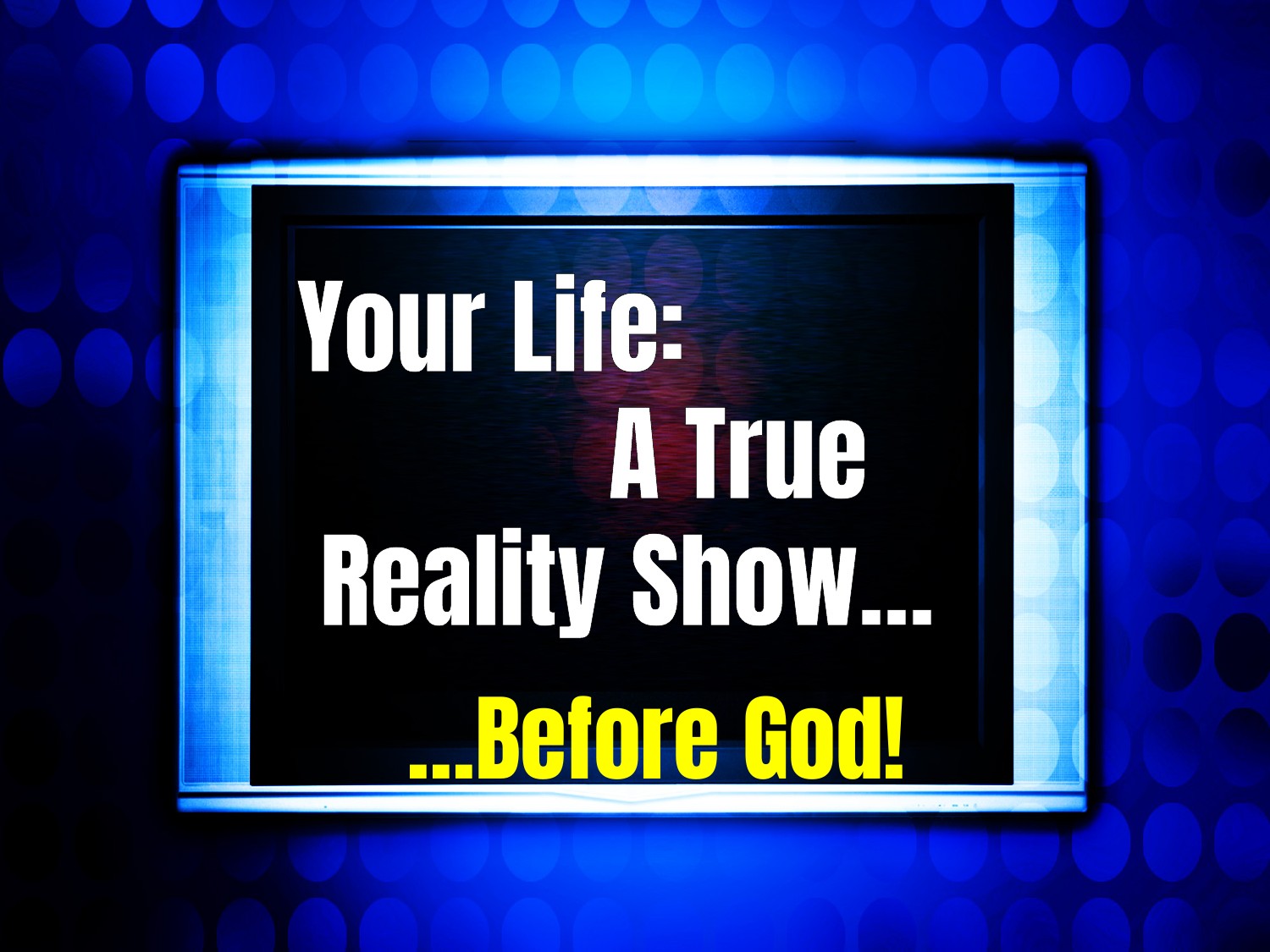

Your Life:                     A True Reality Show…
…Before God!